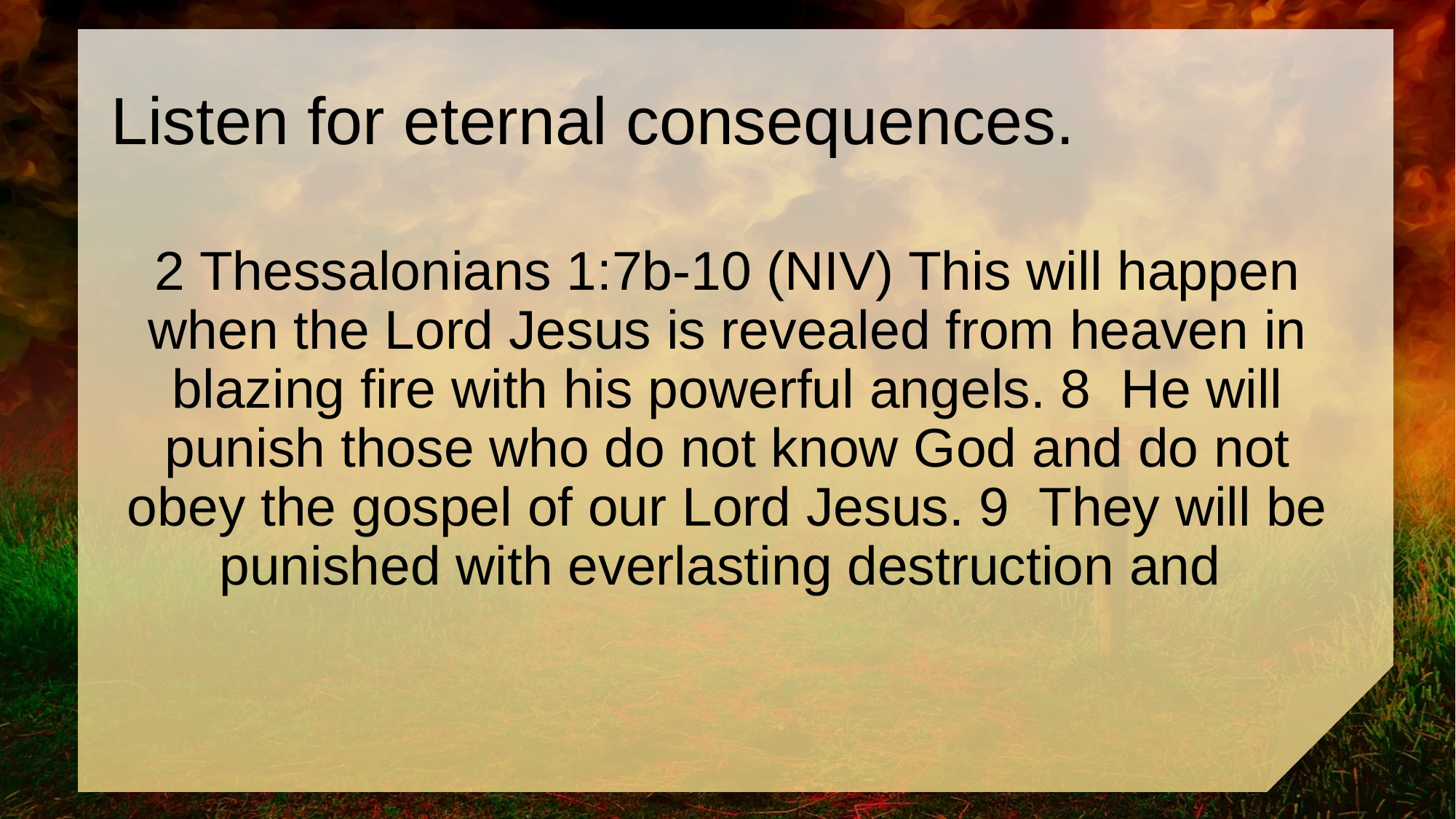

# Listen for eternal consequences.
2 Thessalonians 1:7b-10 (NIV) This will happen when the Lord Jesus is revealed from heaven in blazing fire with his powerful angels. 8  He will punish those who do not know God and do not obey the gospel of our Lord Jesus. 9  They will be punished with everlasting destruction and